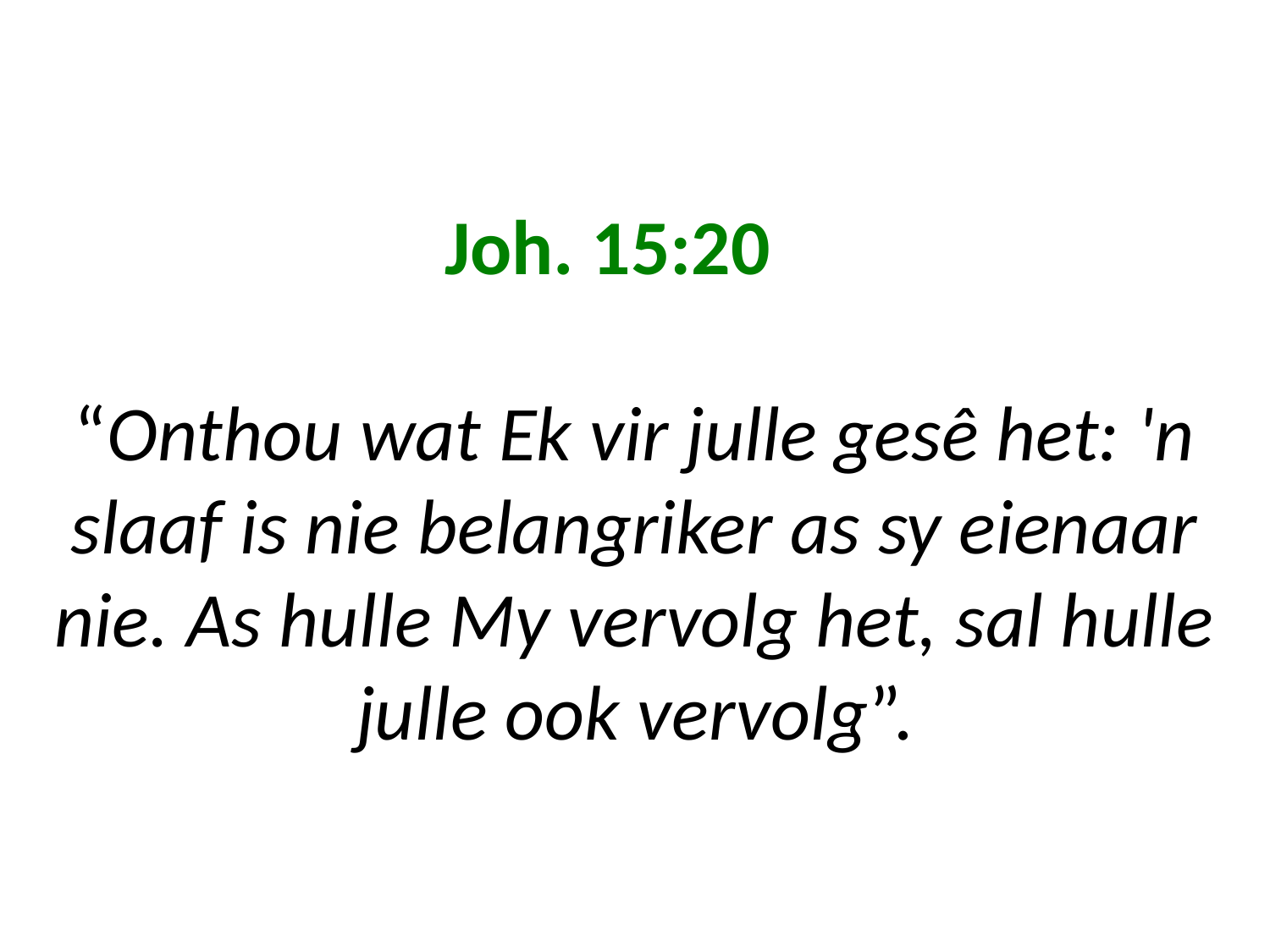

# Joh. 15:20 “Onthou wat Ek vir julle gesê het: 'n slaaf is nie belangriker as sy eienaar nie. As hulle My vervolg het, sal hulle julle ook vervolg”.